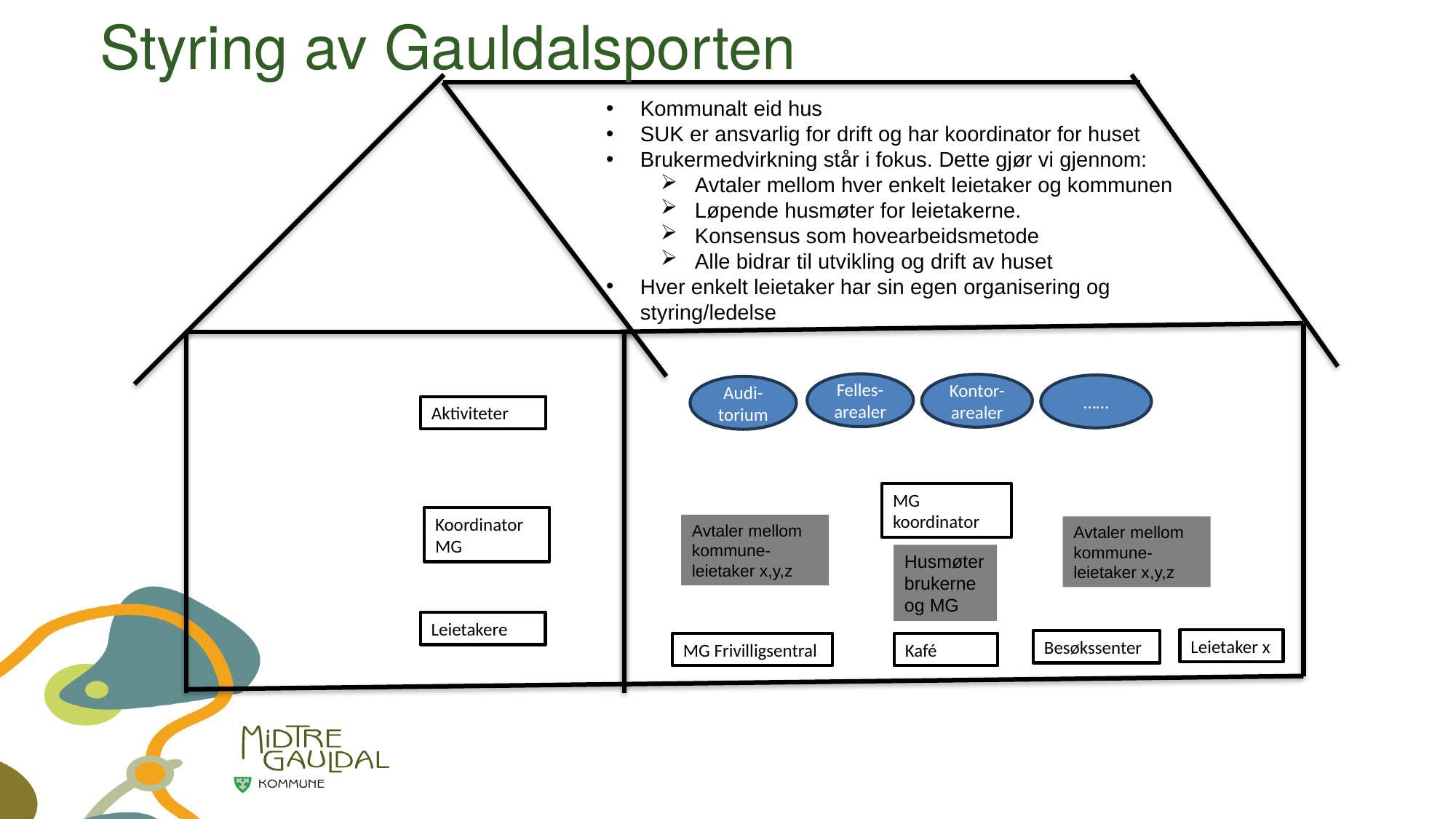

# Styring av Gauldalsporten
Kommunalt eid hus
SUK er ansvarlig for drift og har koordinator for huset
Brukermedvirkning står i fokus. Dette gjør vi gjennom:
Avtaler mellom hver enkelt leietaker og kommunen
Løpende husmøter for leietakerne.
Konsensus som hovearbeidsmetode
Alle bidrar til utvikling og drift av huset
Hver enkelt leietaker har sin egen organisering og styring/ledelse
Felles-arealer
Kontor-arealer
……
Audi-torium
Aktiviteter
MG koordinator
Koordinator
MG
Avtaler mellom kommune-leietaker x,y,z
Avtaler mellom kommune-leietaker x,y,z
Husmøterbrukerne og MG
Leietakere
Leietaker x
Besøkssenter
MG Frivilligsentral
Kafé